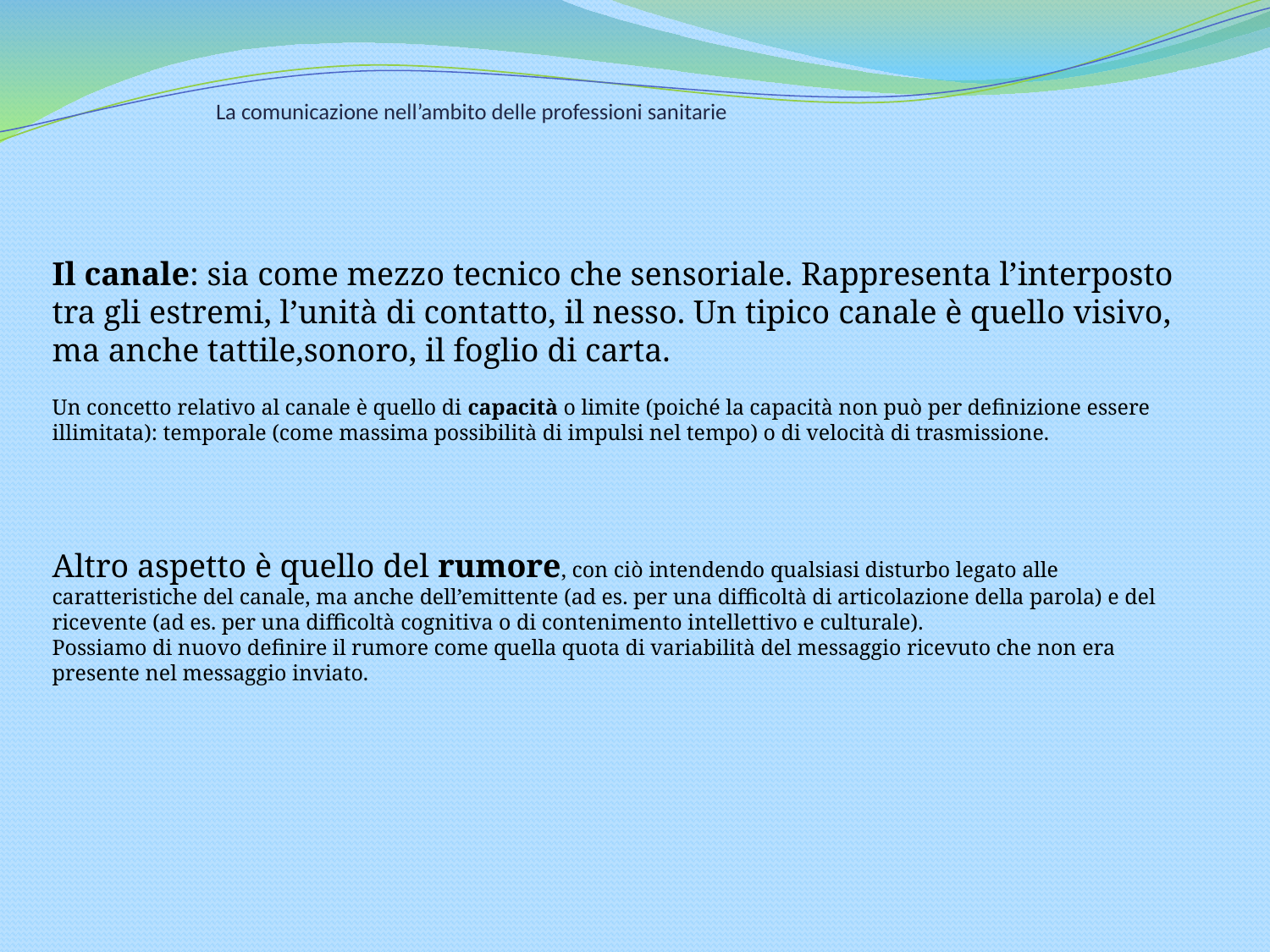

La comunicazione nell’ambito delle professioni sanitarie
Il canale: sia come mezzo tecnico che sensoriale. Rappresenta l’interposto tra gli estremi, l’unità di contatto, il nesso. Un tipico canale è quello visivo, ma anche tattile,sonoro, il foglio di carta.

Un concetto relativo al canale è quello di capacità o limite (poiché la capacità non può per definizione essere illimitata): temporale (come massima possibilità di impulsi nel tempo) o di velocità di trasmissione.

Altro aspetto è quello del rumore, con ciò intendendo qualsiasi disturbo legato alle caratteristiche del canale, ma anche dell’emittente (ad es. per una difficoltà di articolazione della parola) e del ricevente (ad es. per una difficoltà cognitiva o di contenimento intellettivo e culturale).
Possiamo di nuovo definire il rumore come quella quota di variabilità del messaggio ricevuto che non era presente nel messaggio inviato.